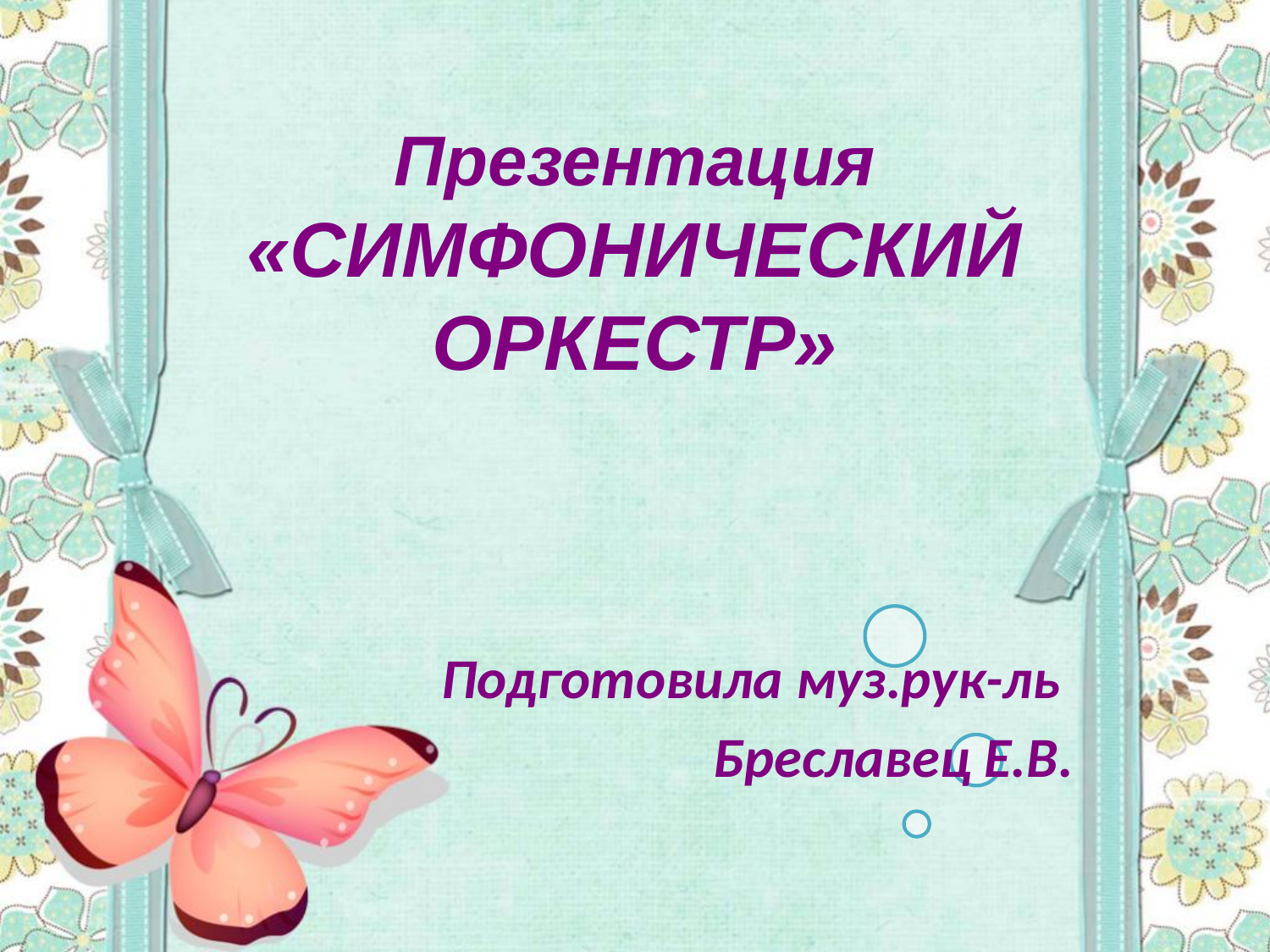

Презентация «СИМФОНИЧЕСКИЙ ОРКЕСТР»

Подготовила муз.рук-ль
Бреславец Е.В.